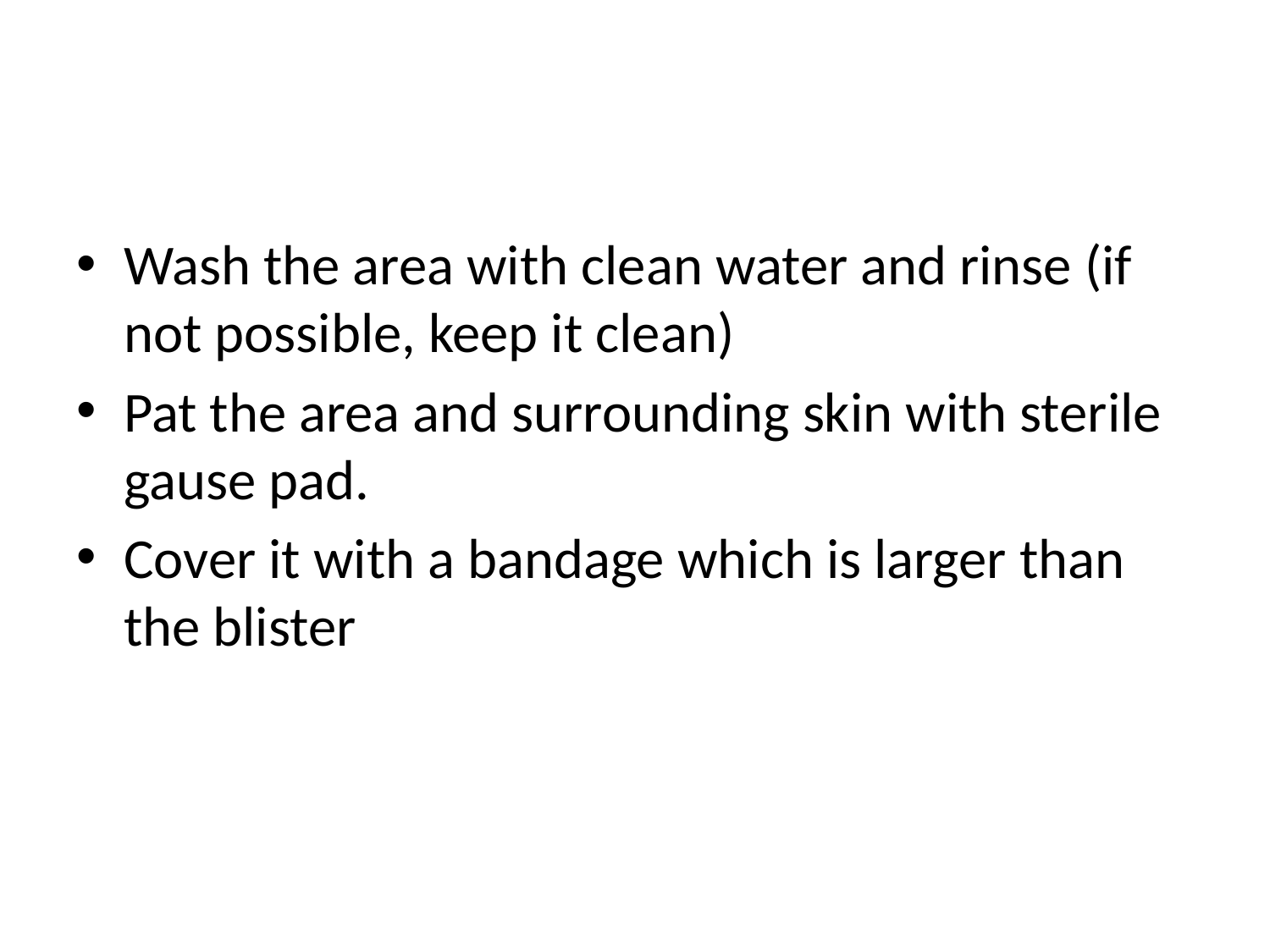

#
Wash the area with clean water and rinse (if not possible, keep it clean)
Pat the area and surrounding skin with sterile gause pad.
Cover it with a bandage which is larger than the blister